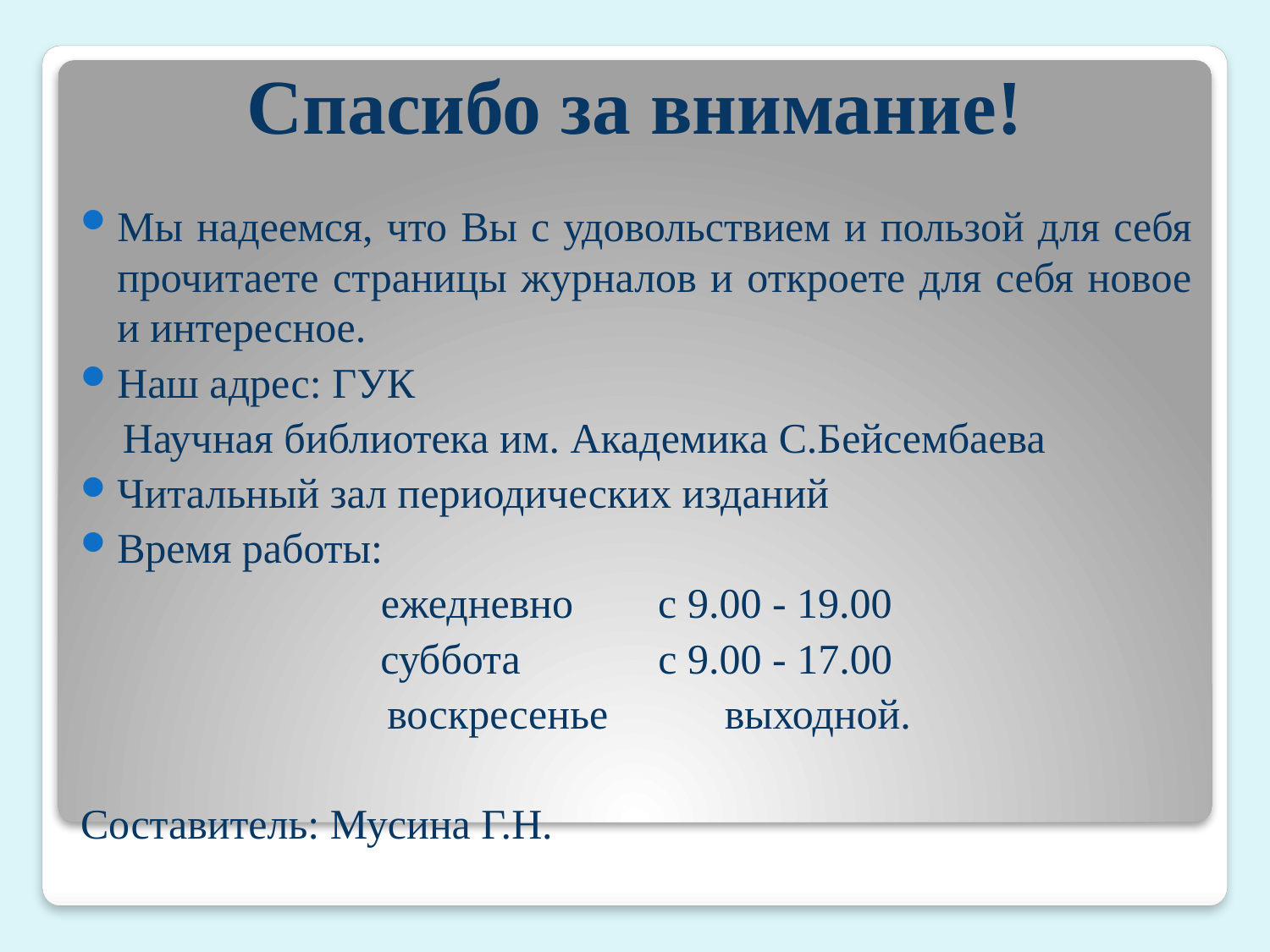

# Спасибо за внимание!
Мы надеемся, что Вы с удовольствием и пользой для себя прочитаете страницы журналов и откроете для себя новое и интересное.
Наш адрес: ГУК
    Научная библиотека им. Академика С.Бейсембаева
Читальный зал периодических изданий
Время работы:
ежедневно        с 9.00 - 19.00
суббота             с 9.00 - 17.00
                             воскресенье           выходной.

Составитель: Мусина Г.Н.